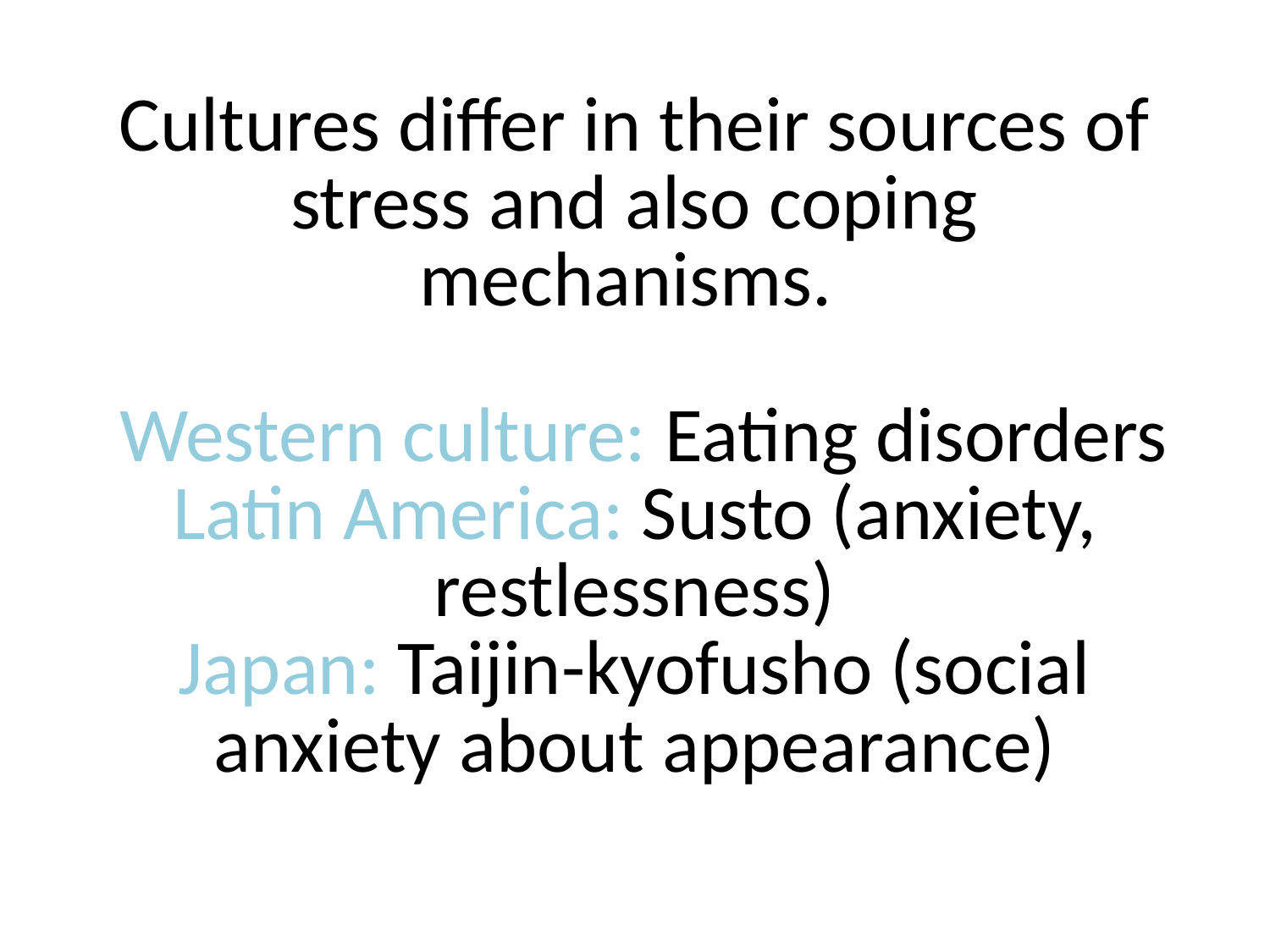

# Cultures differ in their sources of stress and also coping mechanisms. Western culture: Eating disorders Latin America: Susto (anxiety, restlessness) Japan: Taijin-kyofusho (social anxiety about appearance)